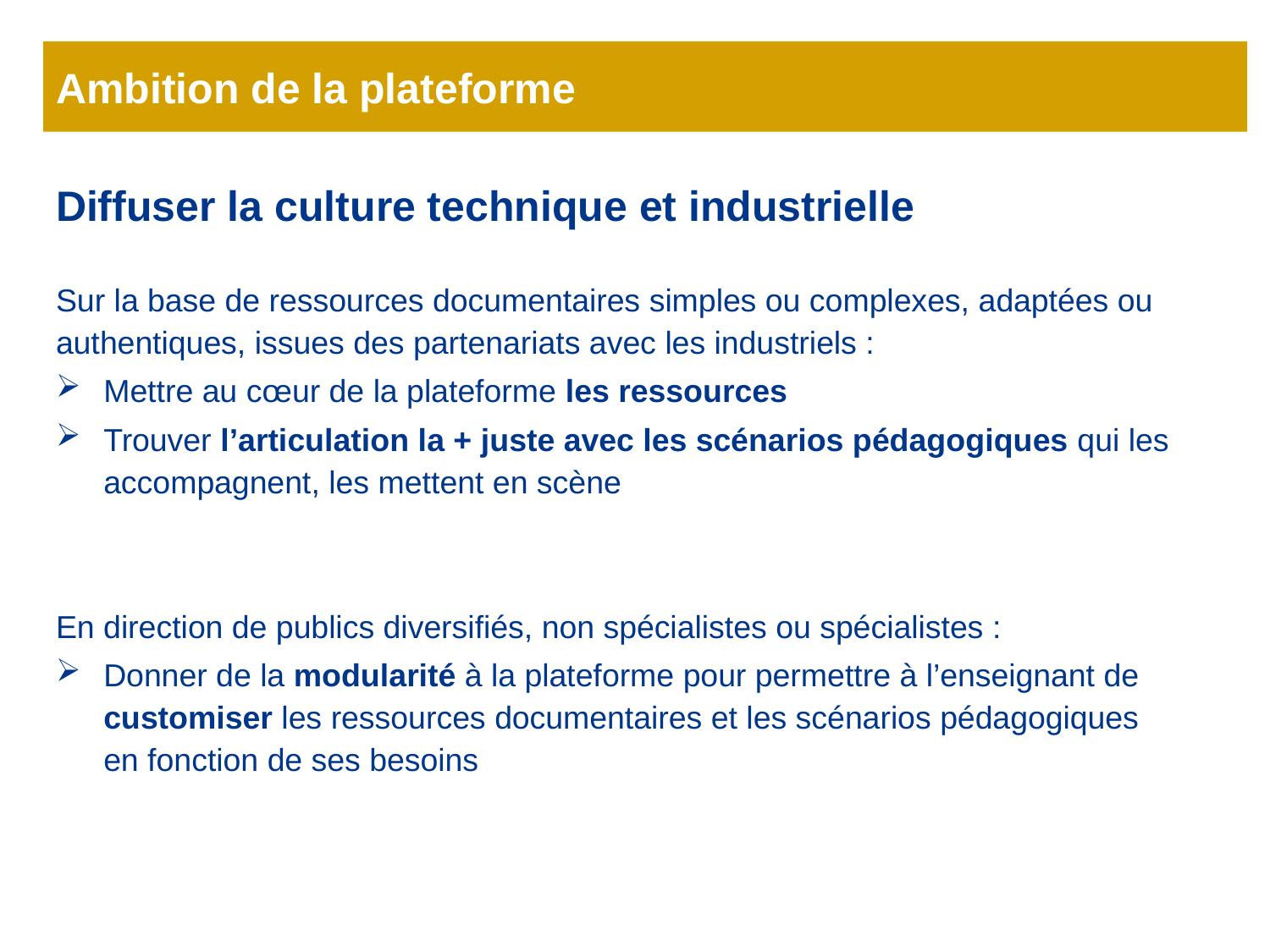

# Ambition de la plateforme
Diffuser la culture technique et industrielle

Sur la base de ressources documentaires simples ou complexes, adaptées ou authentiques, issues des partenariats avec les industriels :
Mettre au cœur de la plateforme les ressources
Trouver l’articulation la + juste avec les scénarios pédagogiques qui les accompagnent, les mettent en scène

En direction de publics diversifiés, non spécialistes ou spécialistes :
Donner de la modularité à la plateforme pour permettre à l’enseignant de customiser les ressources documentaires et les scénarios pédagogiques en fonction de ses besoins